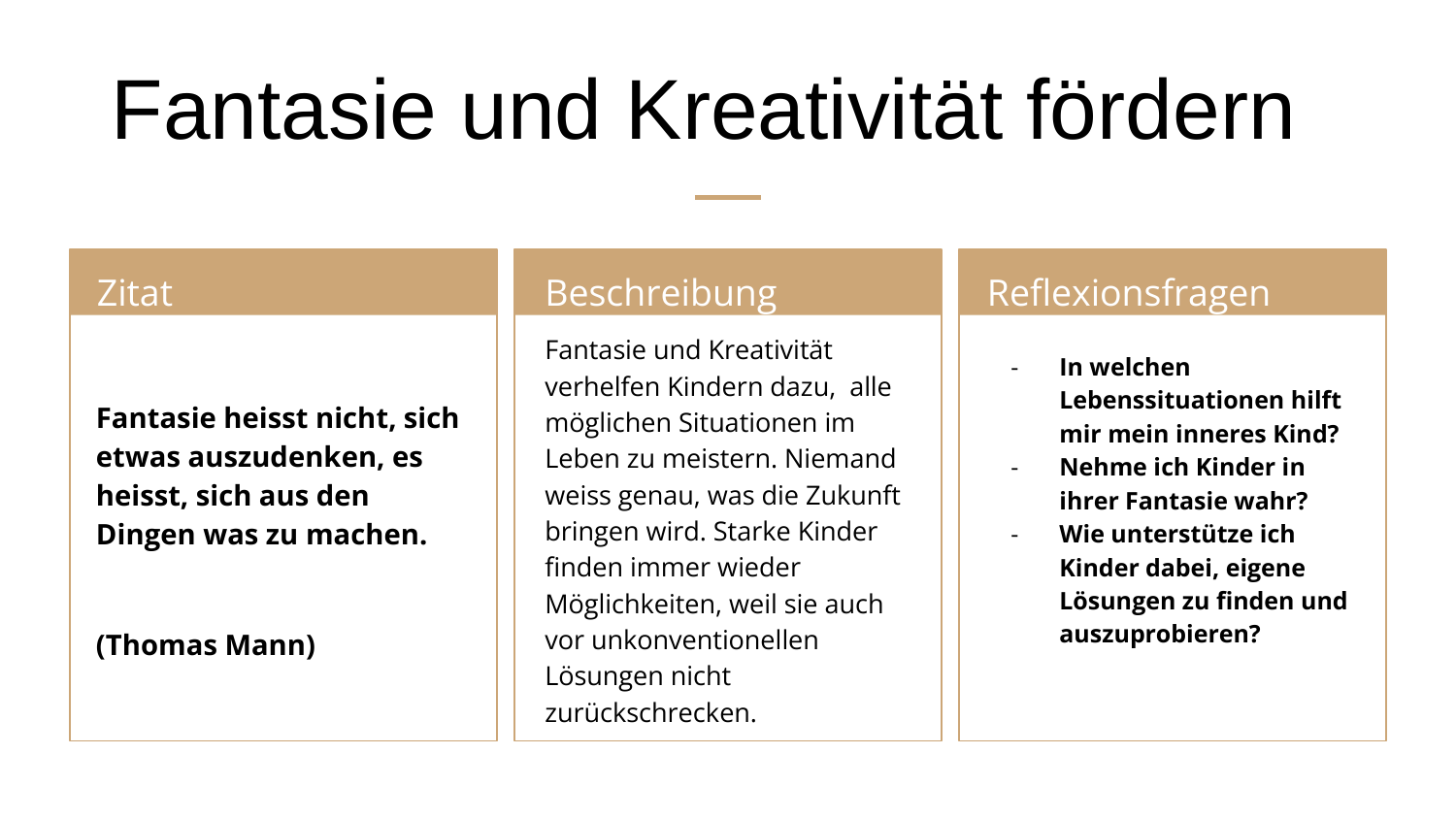

# Fantasie und Kreativität fördern
Zitat
Beschreibung
Reflexionsfragen

Fantasie und Kreativität verhelfen Kindern dazu,  alle möglichen Situationen im Leben zu meistern. Niemand weiss genau, was die Zukunft bringen wird. Starke Kinder finden immer wieder Möglichkeiten, weil sie auch vor unkonventionellen Lösungen nicht zurückschrecken.
In welchen Lebenssituationen hilft mir mein inneres Kind?
Nehme ich Kinder in ihrer Fantasie wahr?
Wie unterstütze ich Kinder dabei, eigene Lösungen zu finden und auszuprobieren?
Fantasie heisst nicht, sich etwas auszudenken, es heisst, sich aus den Dingen was zu machen.

(Thomas Mann)